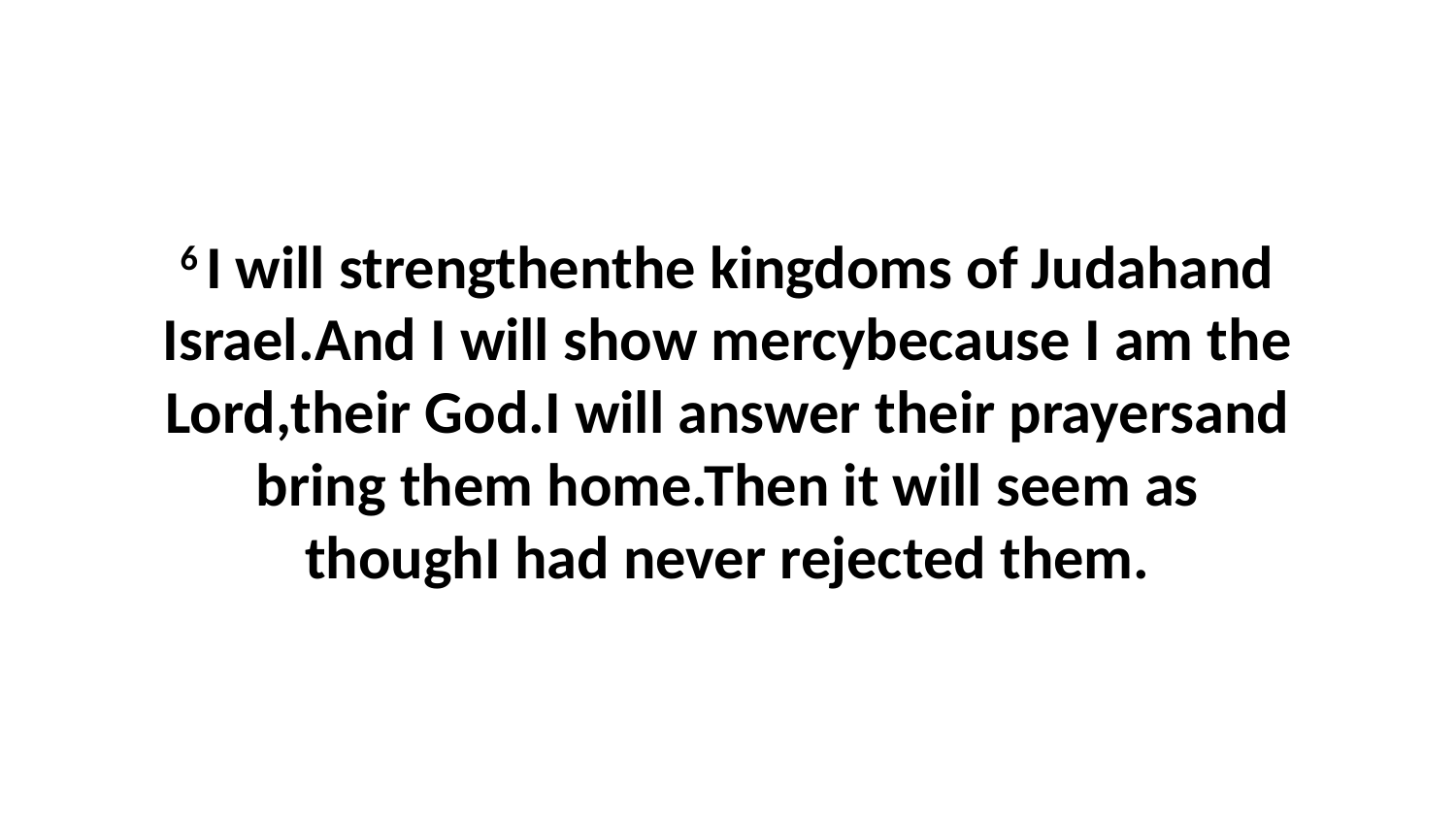

6 I will strengthenthe kingdoms of Judahand Israel.And I will show mercybecause I am the Lord,their God.I will answer their prayersand bring them home.Then it will seem as thoughI had never rejected them.